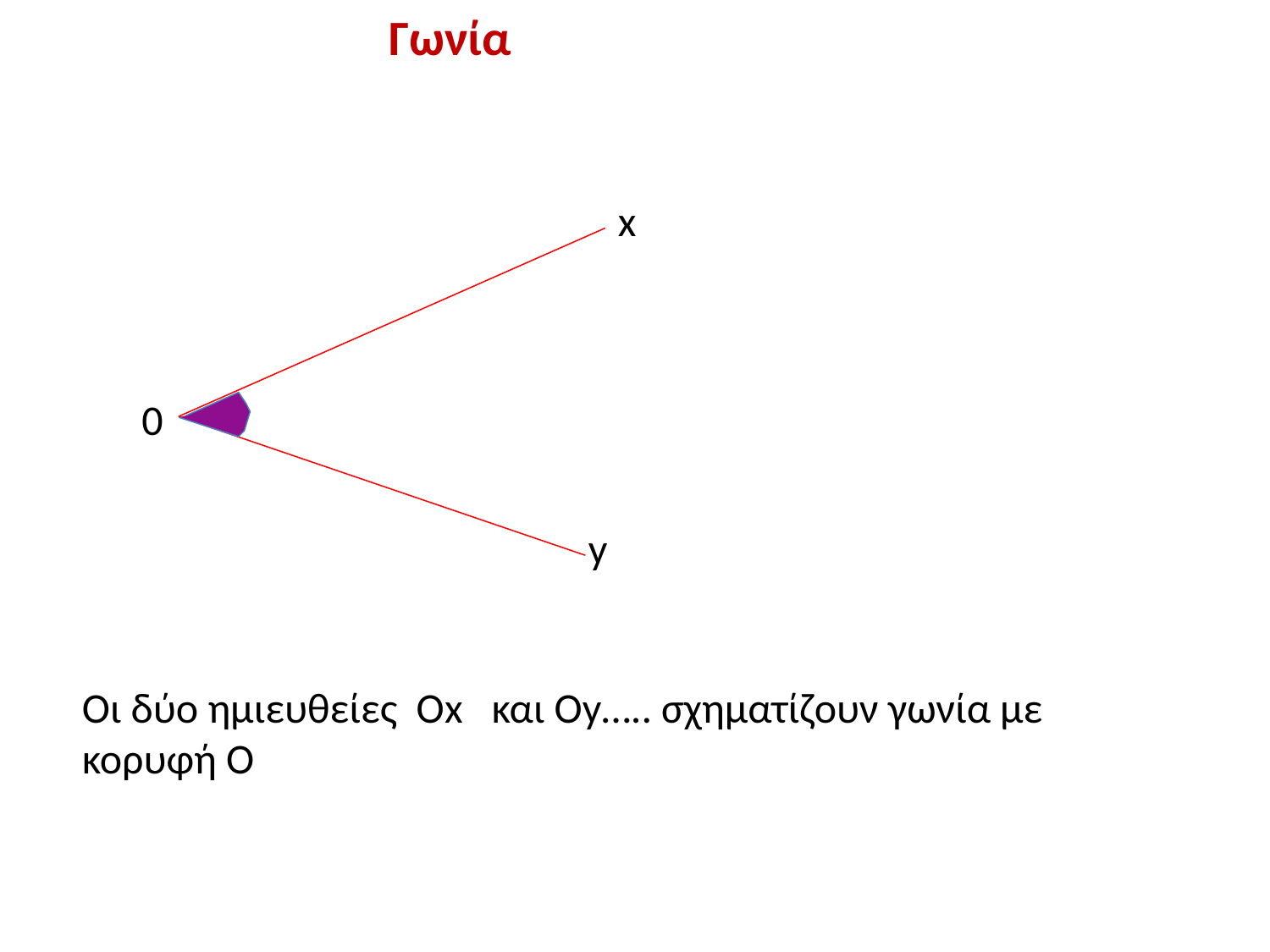

Γωνία
x
0

y
Οι δύο ημιευθείες  Οx   και Οy….. σχηματίζουν γωνία με κορυφή Ο